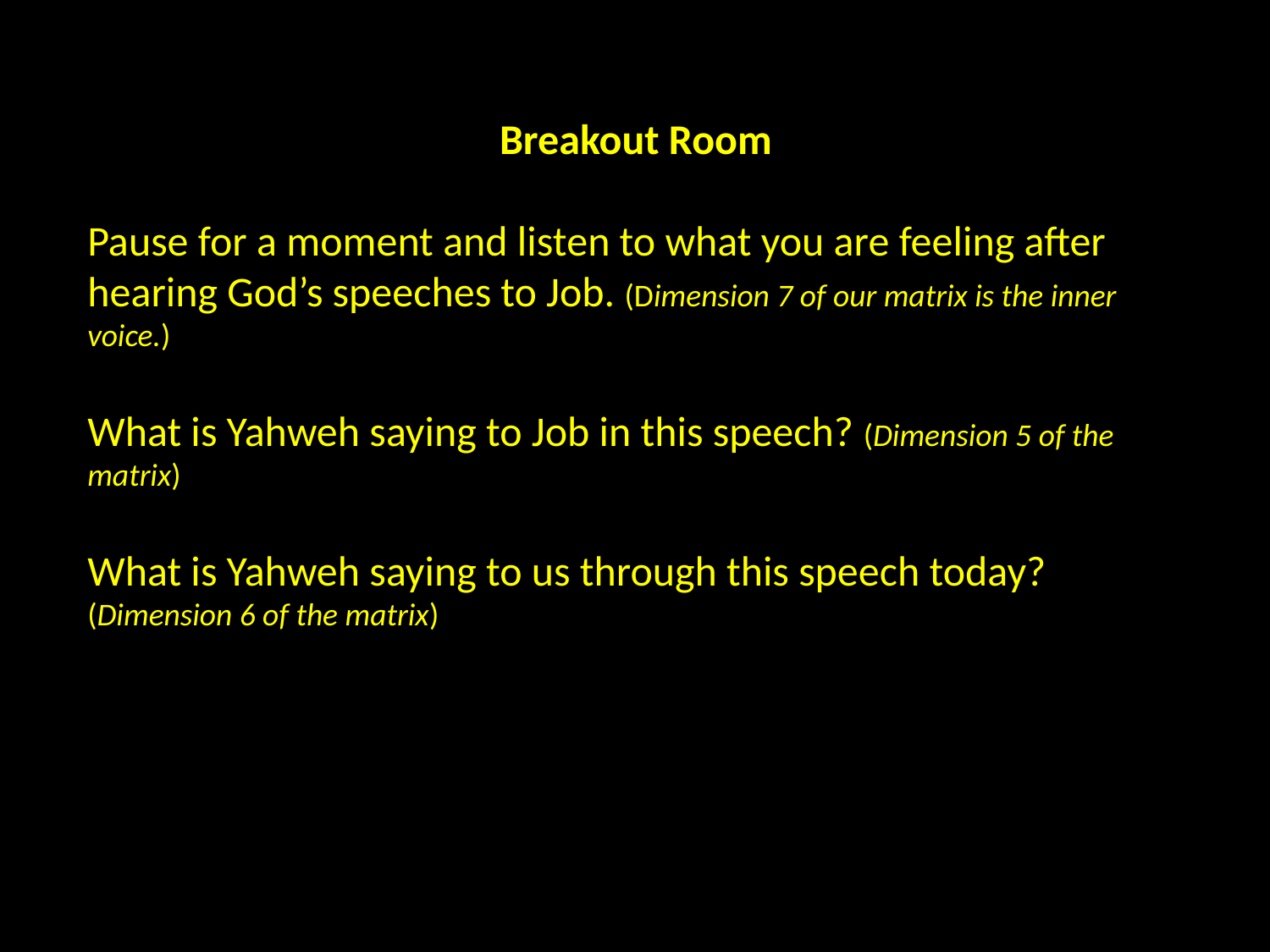

Breakout Room

Pause for a moment and listen to what you are feeling after hearing God’s speeches to Job. (Dimension 7 of our matrix is the inner voice.)

What is Yahweh saying to Job in this speech? (Dimension 5 of the matrix)

What is Yahweh saying to us through this speech today? (Dimension 6 of the matrix)